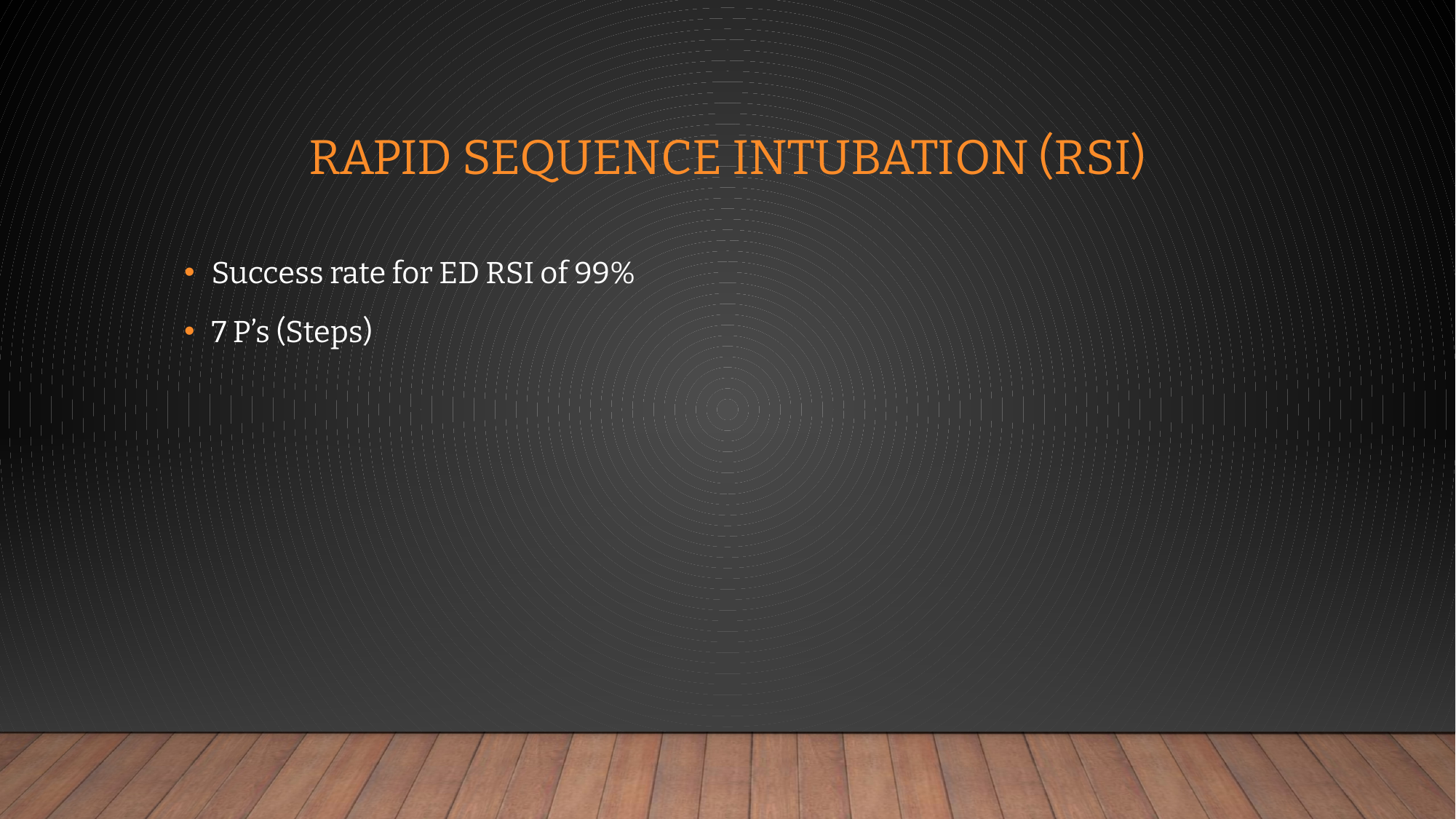

# rapid sequence intubation (RSI)
Success rate for ED RSI of 99%
7 P’s (Steps)